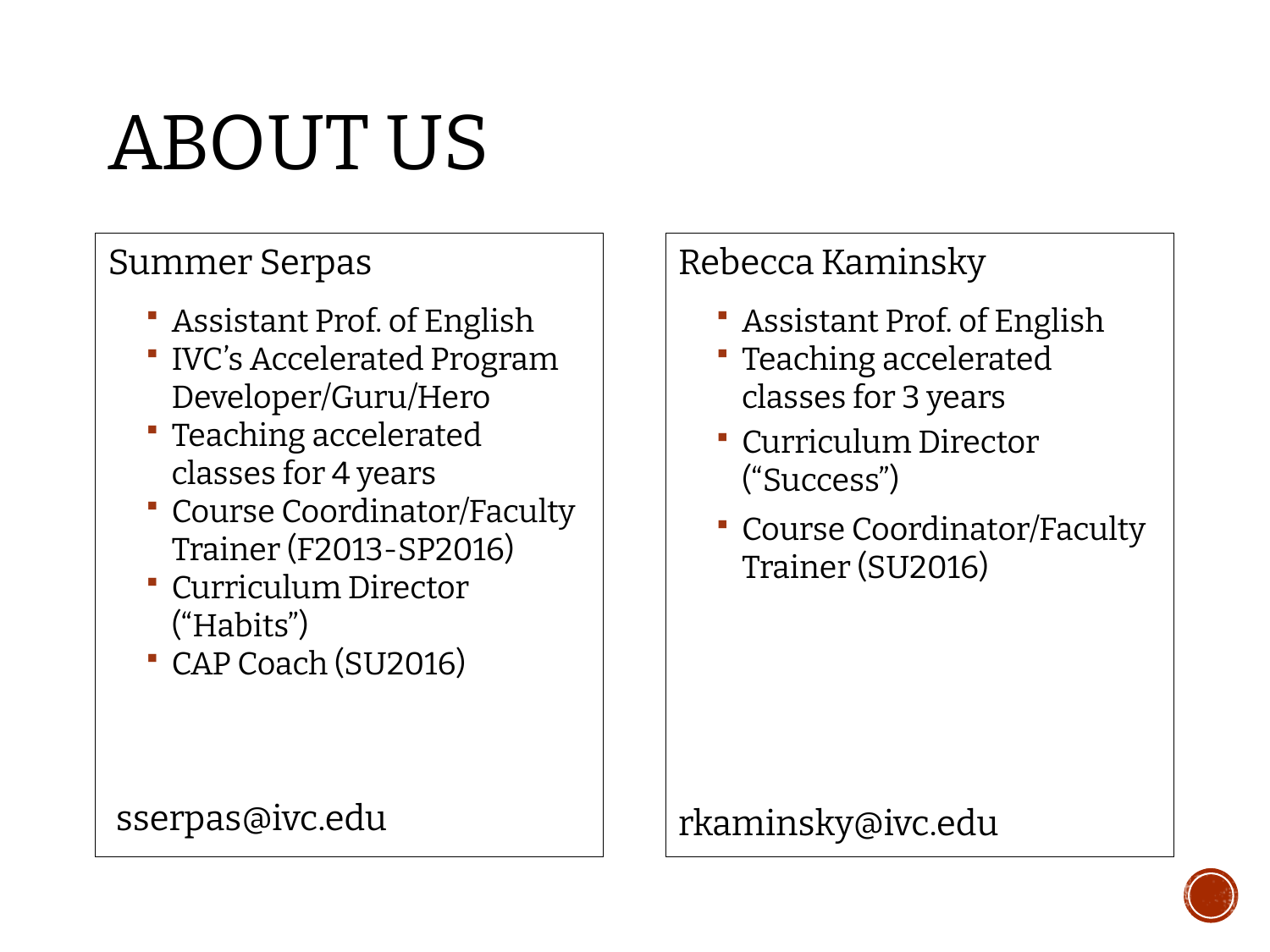

# About US
Summer Serpas

Assistant Prof. of English
IVC’s Accelerated Program Developer/Guru/Hero
Teaching accelerated classes for 4 years
Course Coordinator/Faculty Trainer (F2013-SP2016)
Curriculum Director (“Habits”)
CAP Coach (SU2016)

sserpas@ivc.edu
Rebecca Kaminsky

Assistant Prof. of English
Teaching accelerated classes for 3 years
Curriculum Director (“Success”)
Course Coordinator/Faculty Trainer (SU2016)

rkaminsky@ivc.edu